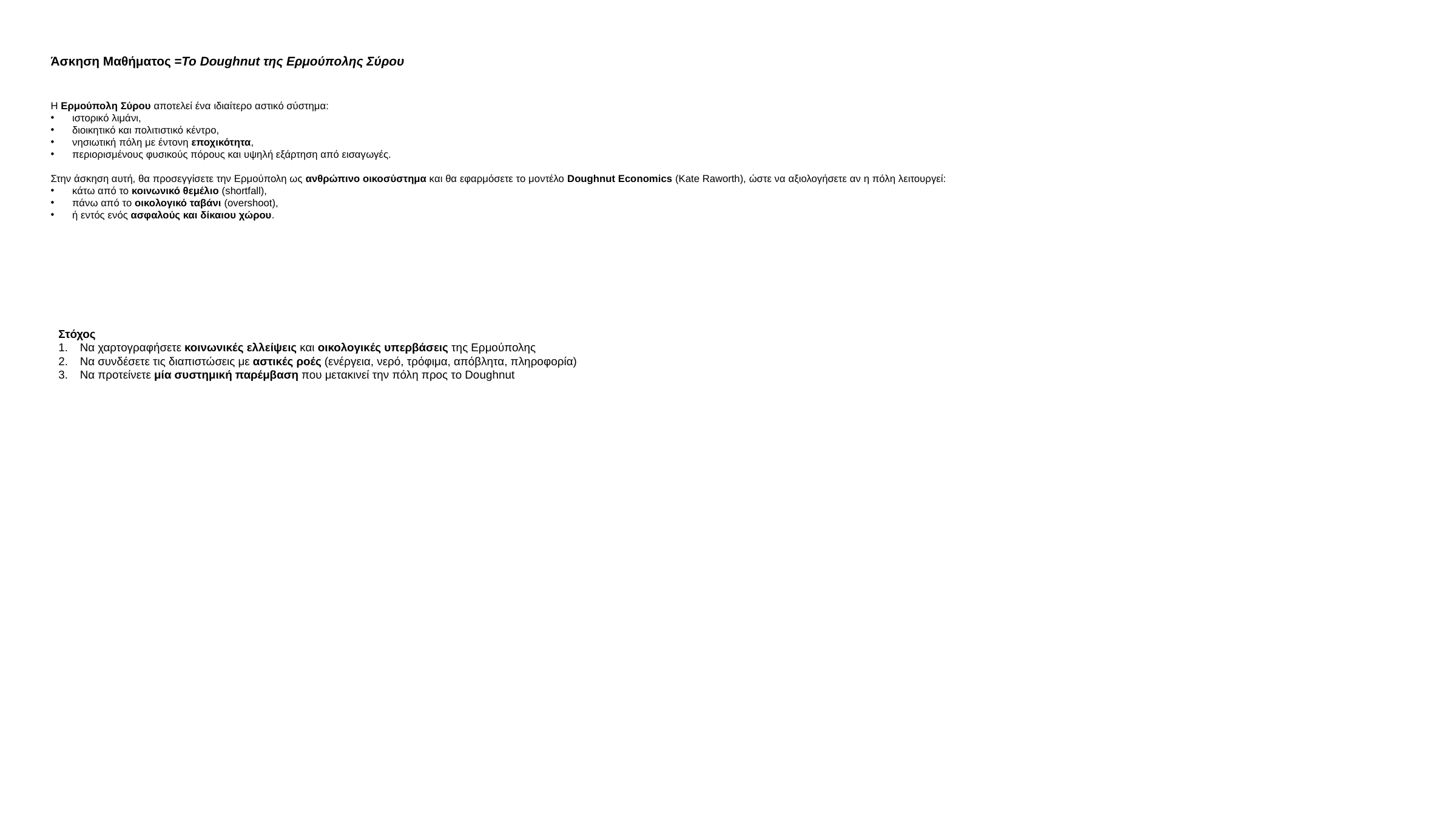

Άσκηση Μαθήματος =Το Doughnut της Ερμούπολης Σύρου
Η Ερμούπολη Σύρου αποτελεί ένα ιδιαίτερο αστικό σύστημα:
ιστορικό λιμάνι,
διοικητικό και πολιτιστικό κέντρο,
νησιωτική πόλη με έντονη εποχικότητα,
περιορισμένους φυσικούς πόρους και υψηλή εξάρτηση από εισαγωγές.

Στην άσκηση αυτή, θα προσεγγίσετε την Ερμούπολη ως ανθρώπινο οικοσύστημα και θα εφαρμόσετε το μοντέλο Doughnut Economics (Kate Raworth), ώστε να αξιολογήσετε αν η πόλη λειτουργεί:
κάτω από το κοινωνικό θεμέλιο (shortfall),
πάνω από το οικολογικό ταβάνι (overshoot),
ή εντός ενός ασφαλούς και δίκαιου χώρου.
Στόχος
Να χαρτογραφήσετε κοινωνικές ελλείψεις και οικολογικές υπερβάσεις της Ερμούπολης
Να συνδέσετε τις διαπιστώσεις με αστικές ροές (ενέργεια, νερό, τρόφιμα, απόβλητα, πληροφορία)
Να προτείνετε μία συστημική παρέμβαση που μετακινεί την πόλη προς το Doughnut